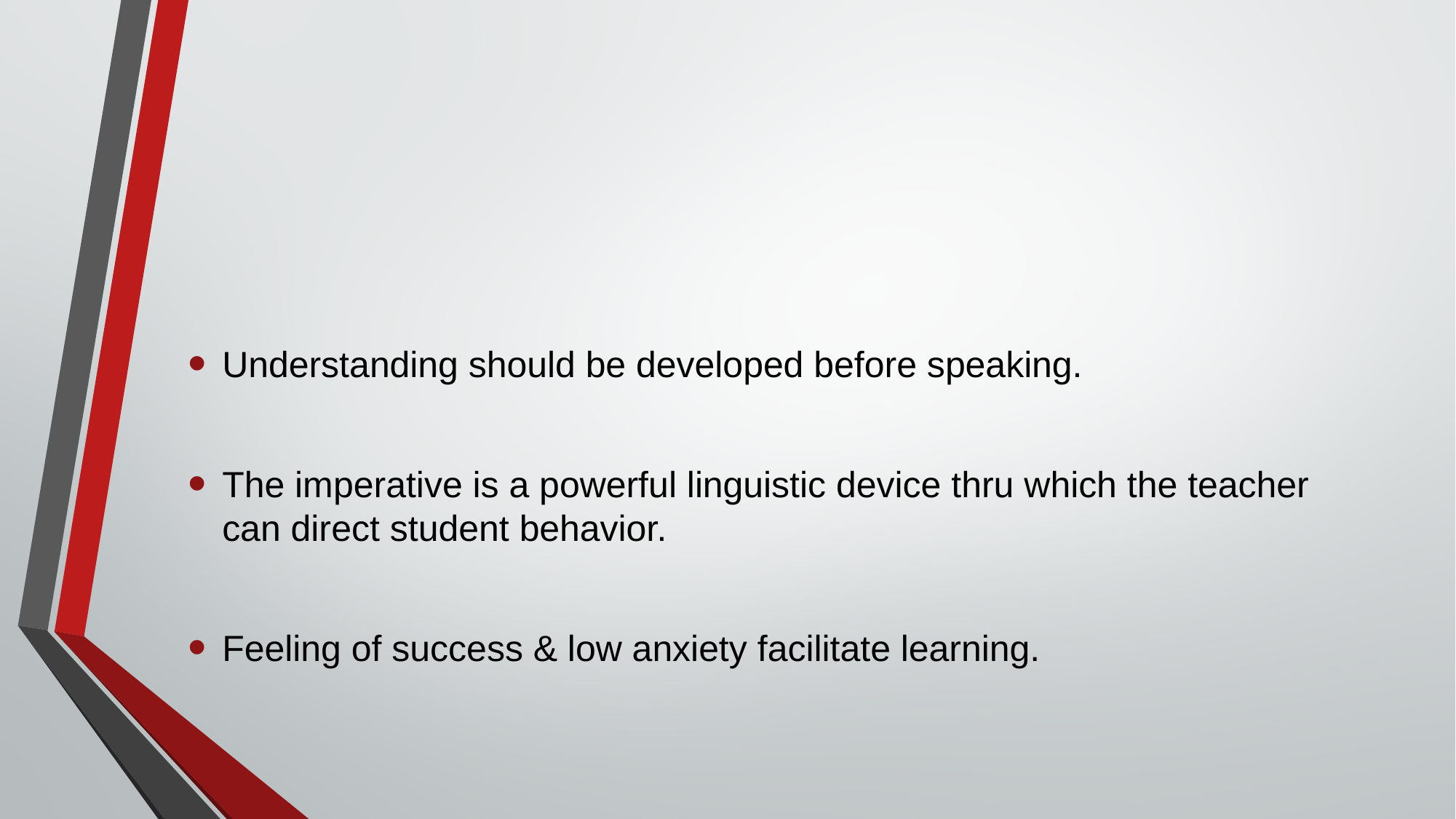

#
Understanding should be developed before speaking.

The imperative is a powerful linguistic device thru which the teacher can direct student behavior.

Feeling of success & low anxiety facilitate learning.